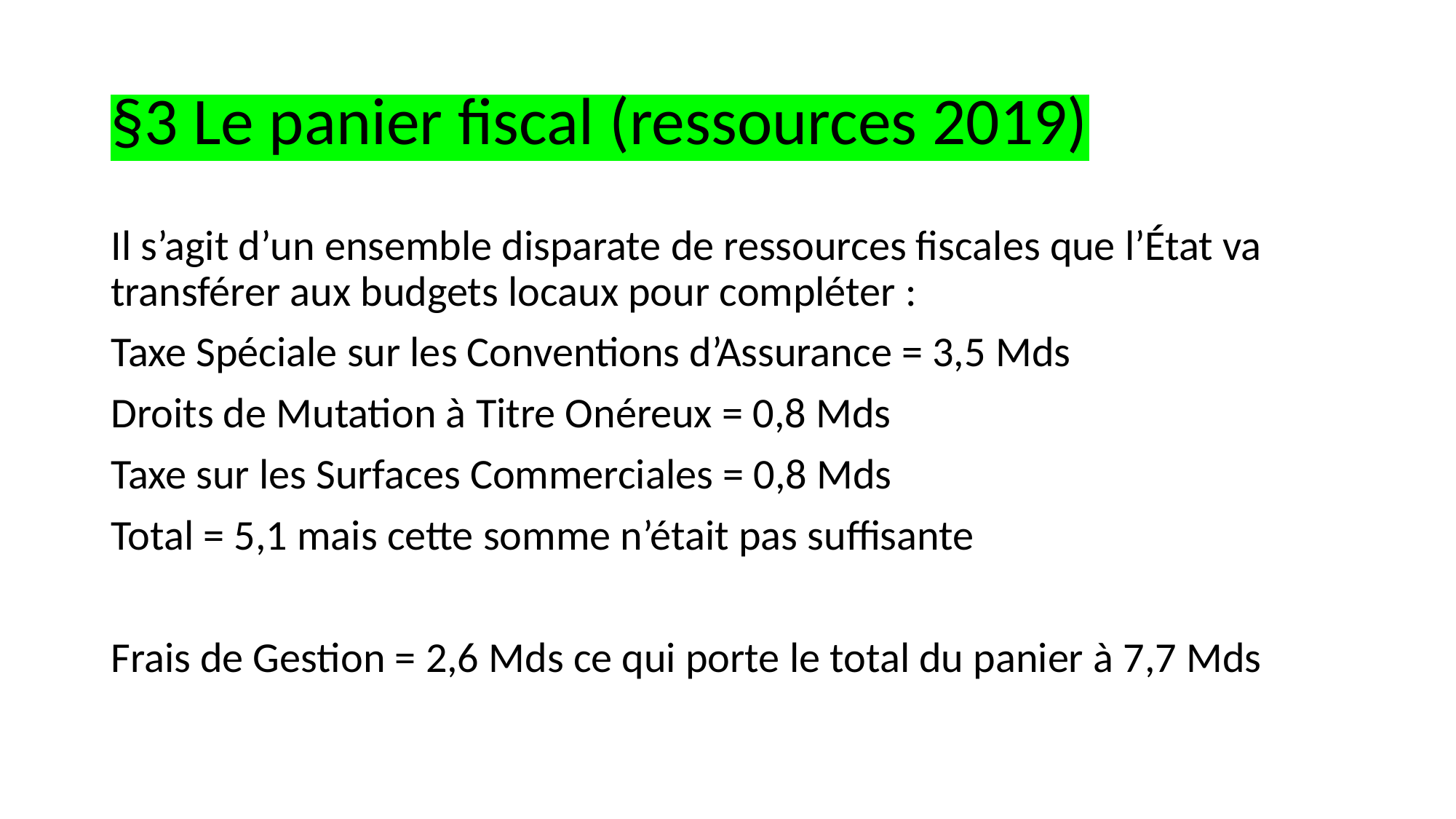

# §3 Le panier fiscal (ressources 2019)
Il s’agit d’un ensemble disparate de ressources fiscales que l’État va transférer aux budgets locaux pour compléter :
Taxe Spéciale sur les Conventions d’Assurance = 3,5 Mds
Droits de Mutation à Titre Onéreux = 0,8 Mds
Taxe sur les Surfaces Commerciales = 0,8 Mds
Total = 5,1 mais cette somme n’était pas suffisante

Frais de Gestion = 2,6 Mds ce qui porte le total du panier à 7,7 Mds